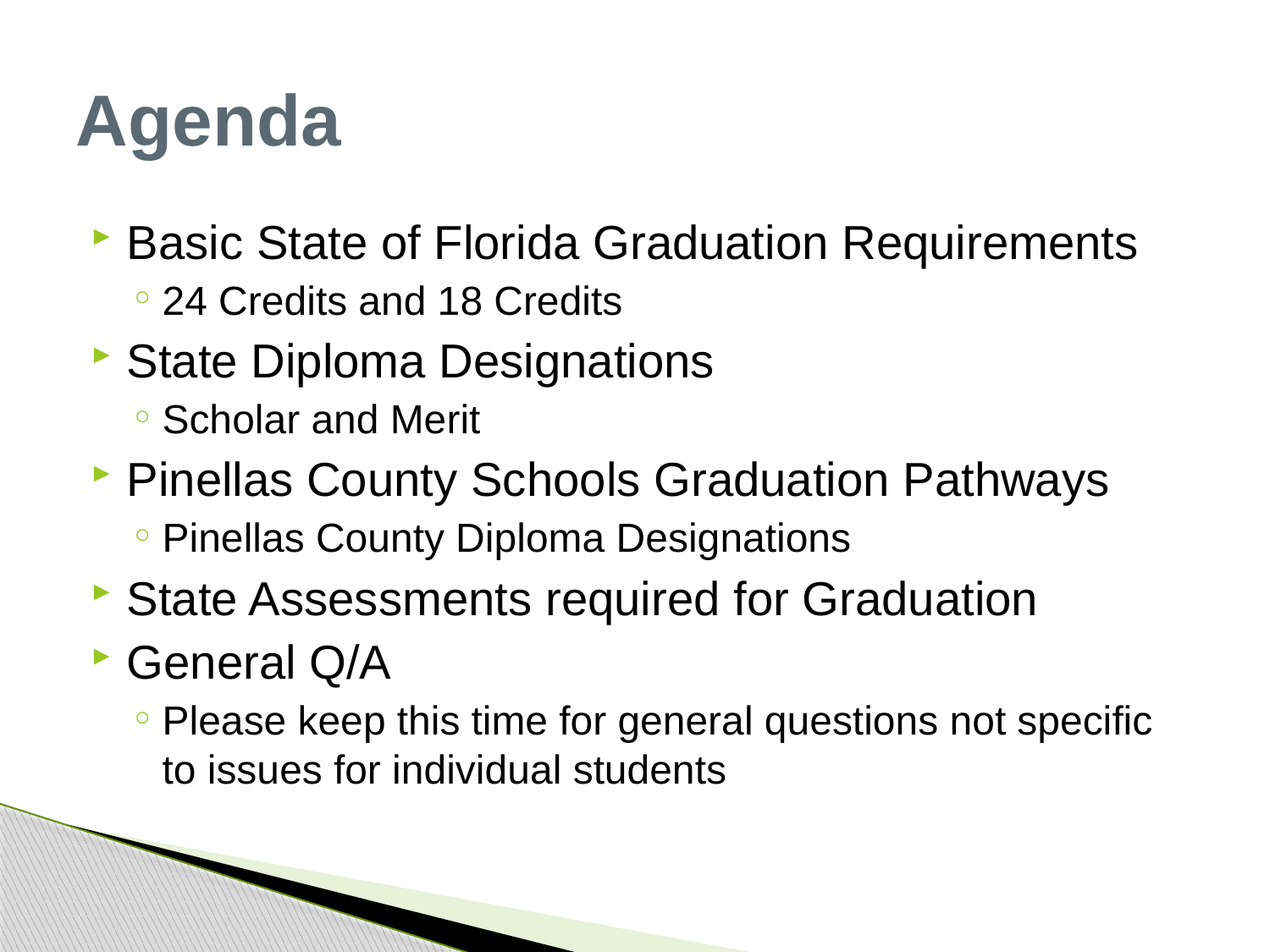

# Agenda
Basic State of Florida Graduation Requirements
24 Credits and 18 Credits
State Diploma Designations
Scholar and Merit
Pinellas County Schools Graduation Pathways
Pinellas County Diploma Designations
State Assessments required for Graduation
General Q/A
Please keep this time for general questions not specific to issues for individual students